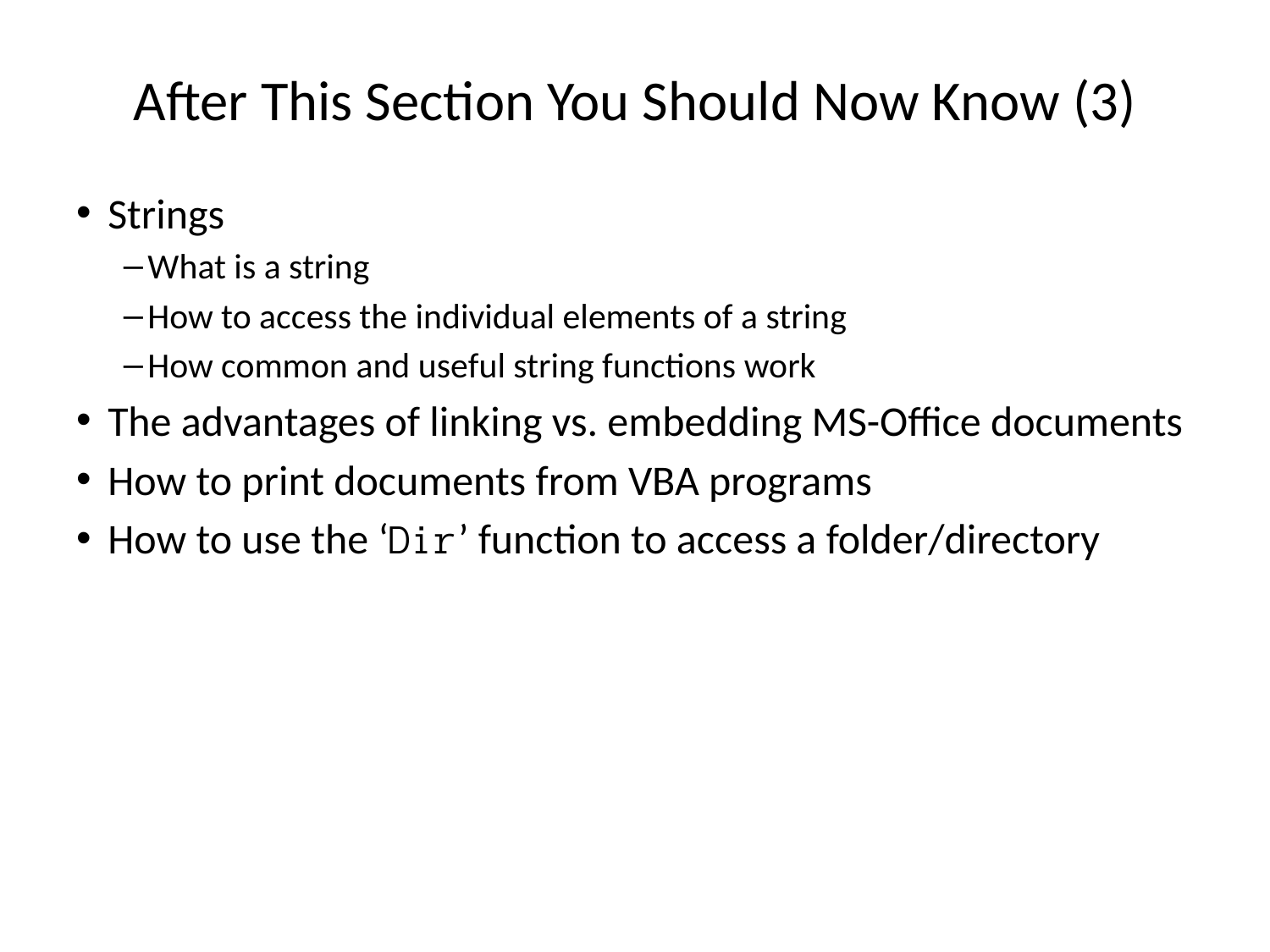

# After This Section You Should Now Know (3)
Strings
What is a string
How to access the individual elements of a string
How common and useful string functions work
The advantages of linking vs. embedding MS-Office documents
How to print documents from VBA programs
How to use the ‘Dir’ function to access a folder/directory